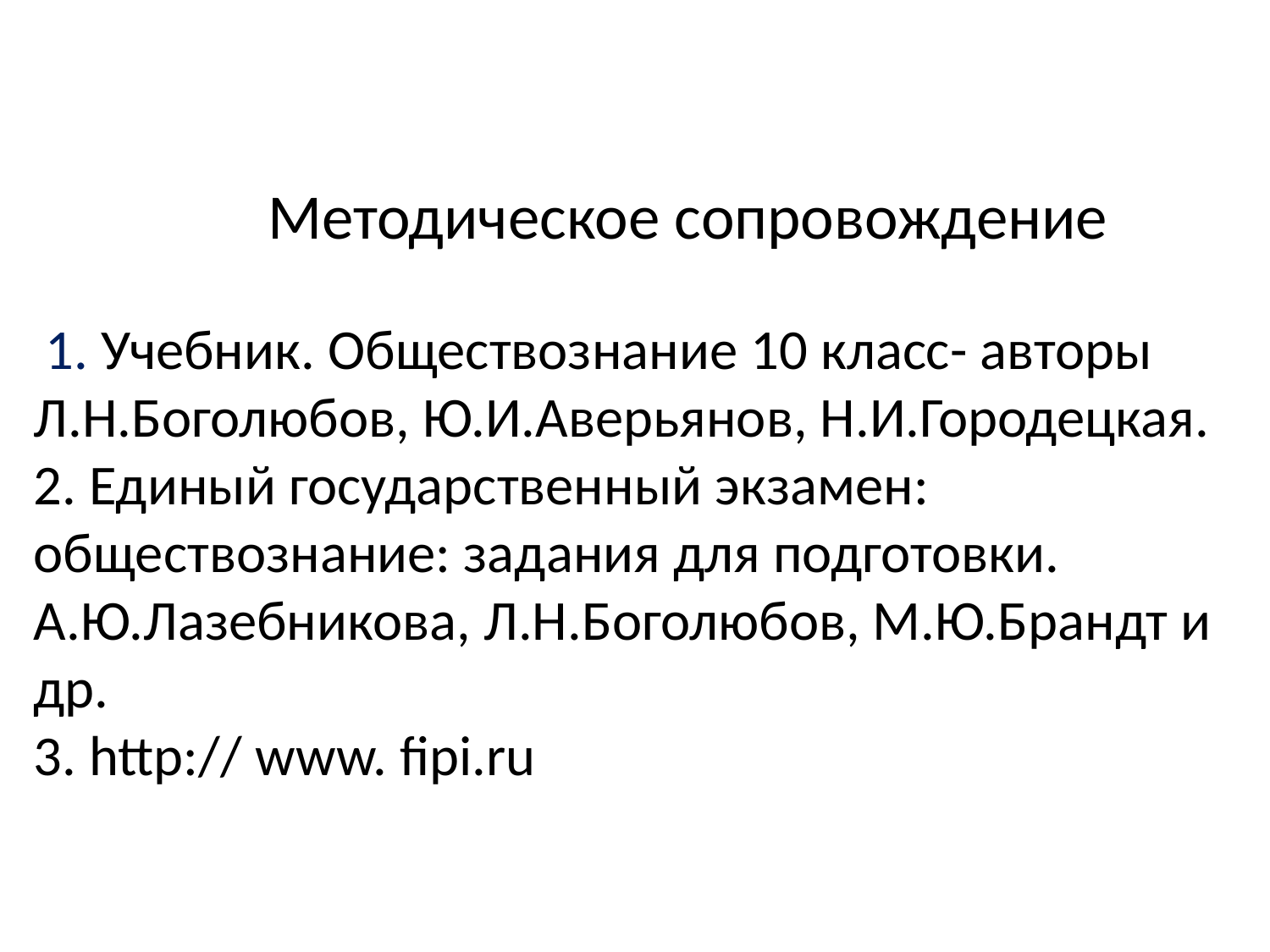

Методическое сопровождение
 1. Учебник. Обществознание 10 класс- авторы Л.Н.Боголюбов, Ю.И.Аверьянов, Н.И.Городецкая.
2. Единый государственный экзамен: обществознание: задания для подготовки. А.Ю.Лазебникова, Л.Н.Боголюбов, М.Ю.Брандт и др.
3. http:// www. fipi.ru